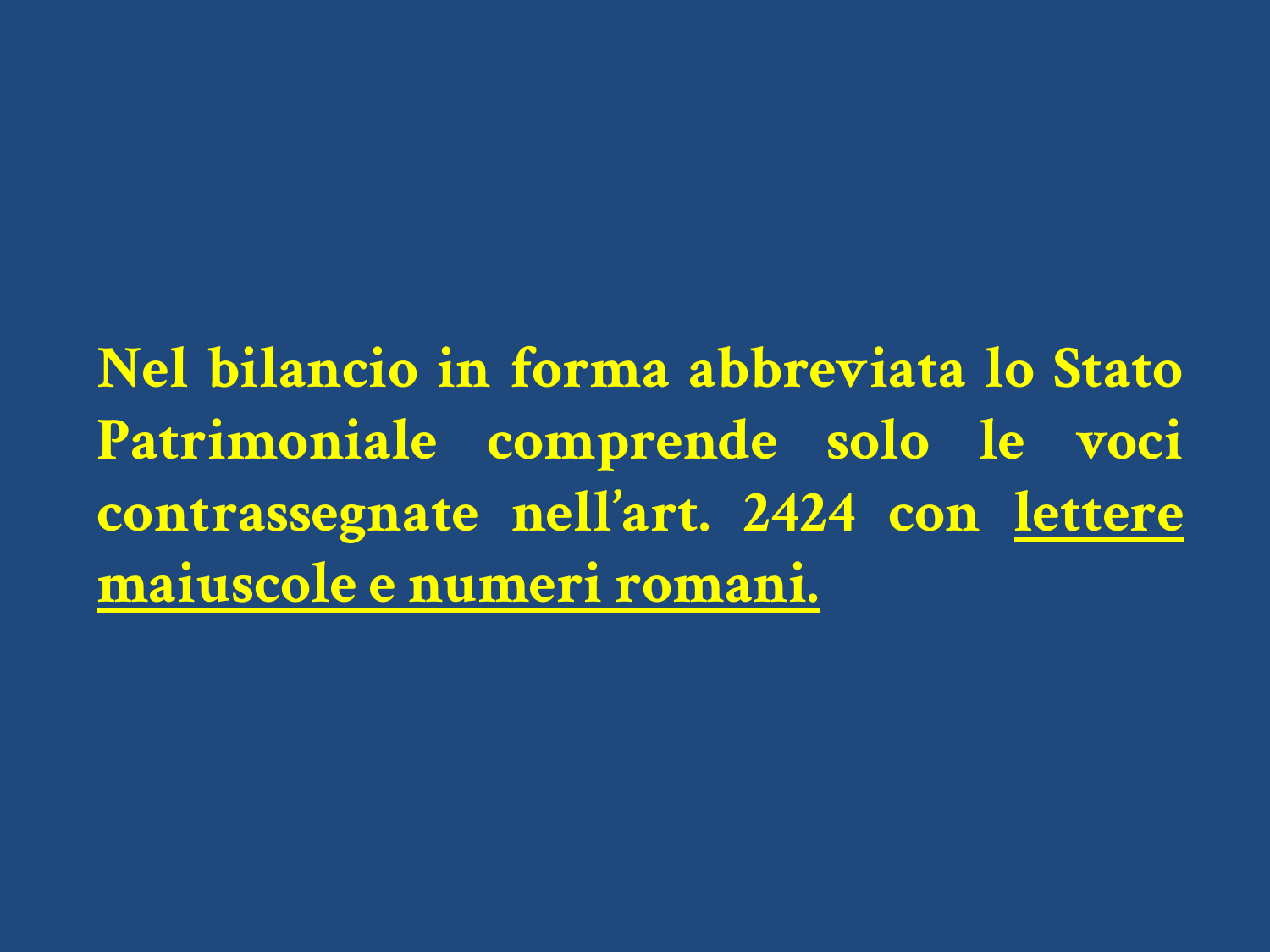

Nel bilancio in forma abbreviata lo Stato Patrimoniale comprende solo le voci contrassegnate nell’art. 2424 con lettere maiuscole e numeri romani.